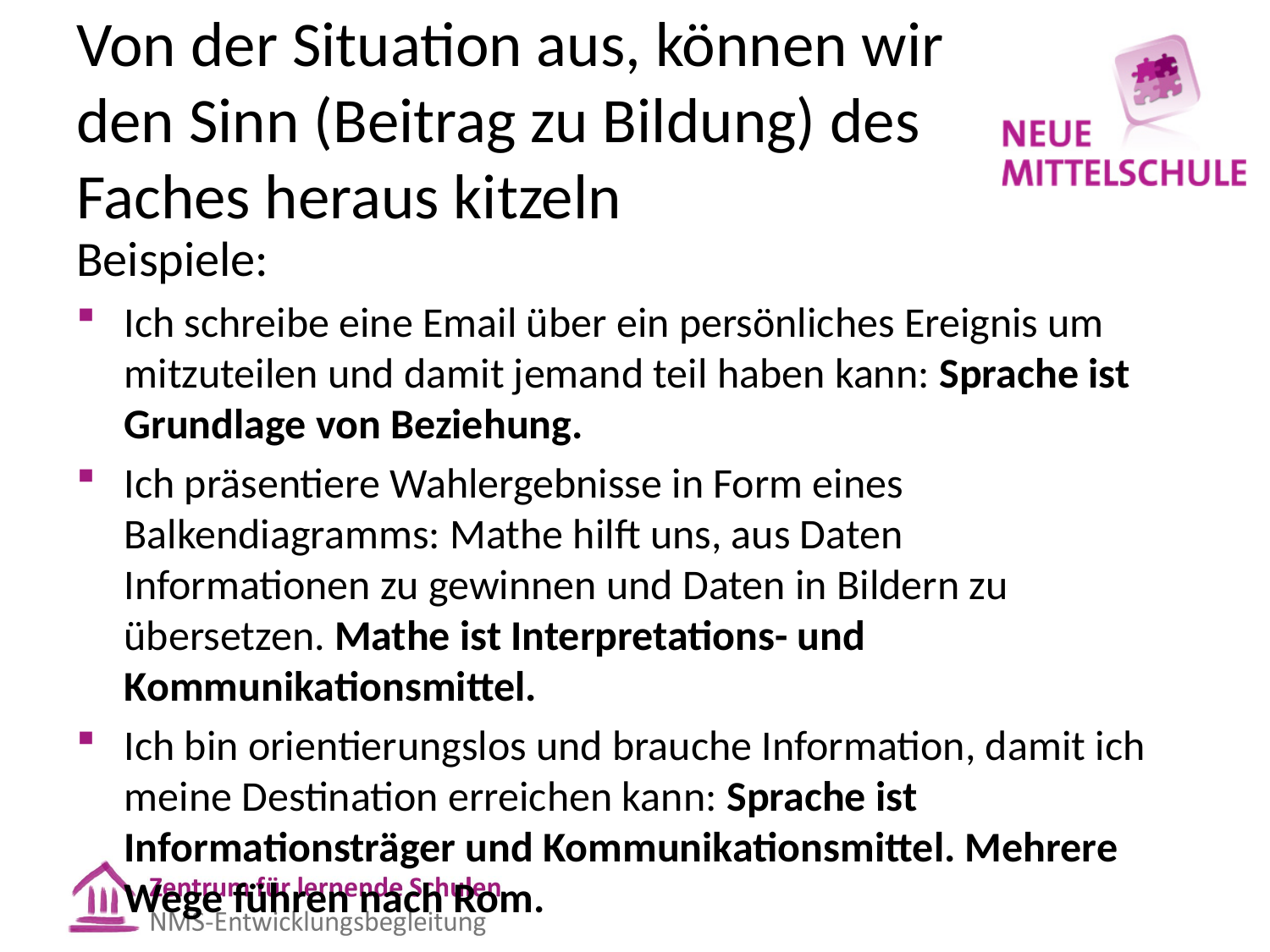

# Von der Situation aus, können wir den Sinn (Beitrag zu Bildung) des Faches heraus kitzeln
Beispiele:
Ich schreibe eine Email über ein persönliches Ereignis um mitzuteilen und damit jemand teil haben kann: Sprache ist Grundlage von Beziehung.
Ich präsentiere Wahlergebnisse in Form eines Balkendiagramms: Mathe hilft uns, aus Daten Informationen zu gewinnen und Daten in Bildern zu übersetzen. Mathe ist Interpretations- und Kommunikationsmittel.
Ich bin orientierungslos und brauche Information, damit ich meine Destination erreichen kann: Sprache ist Informationsträger und Kommunikationsmittel. Mehrere Wege führen nach Rom.